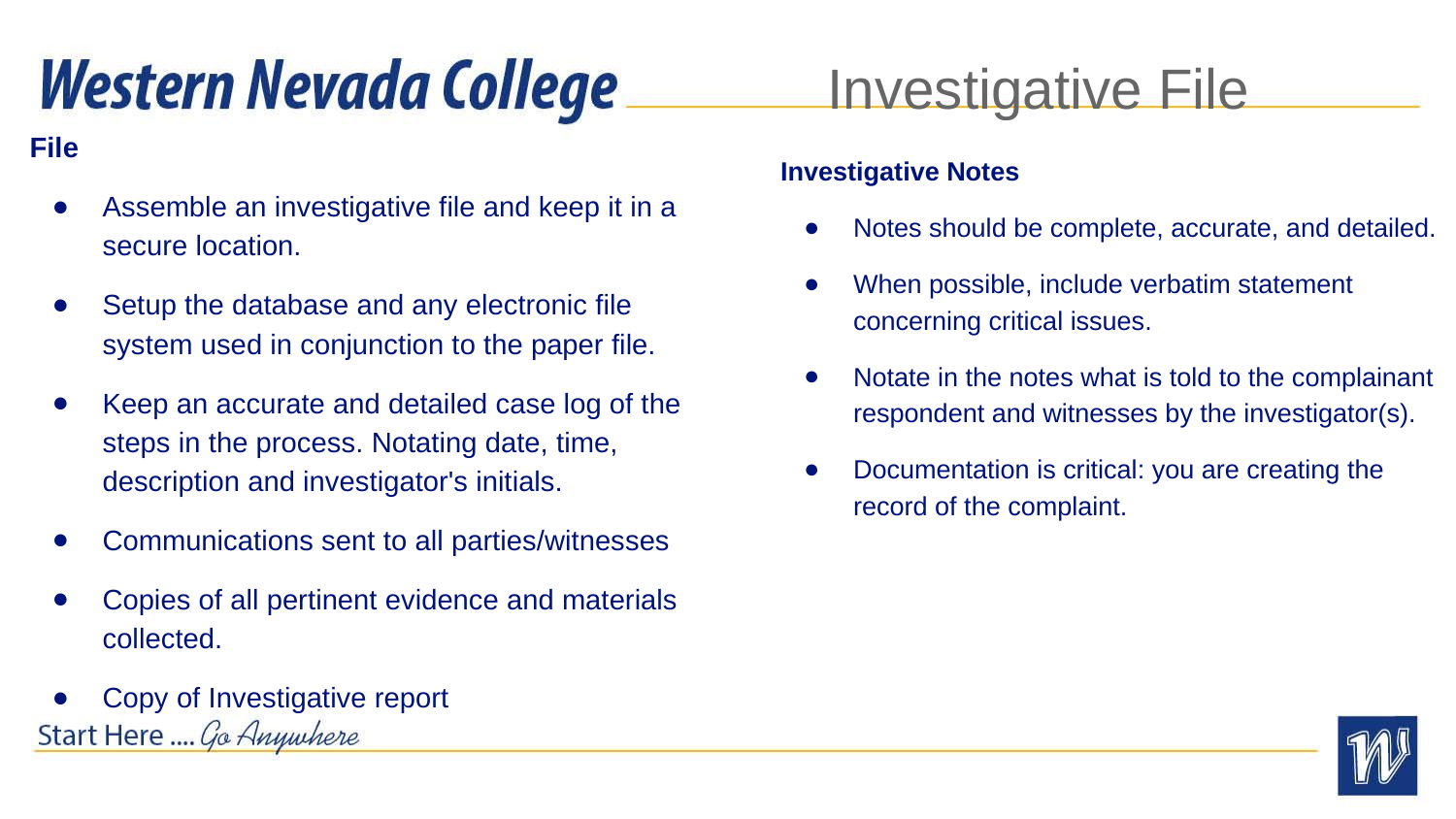

# Investigative File
File
Assemble an investigative file and keep it in a secure location.
Setup the database and any electronic file system used in conjunction to the paper file.
Keep an accurate and detailed case log of the steps in the process. Notating date, time, description and investigator's initials.
Communications sent to all parties/witnesses
Copies of all pertinent evidence and materials collected.
Copy of Investigative report
Investigative Notes
Notes should be complete, accurate, and detailed.
When possible, include verbatim statement concerning critical issues.
Notate in the notes what is told to the complainant respondent and witnesses by the investigator(s).
Documentation is critical: you are creating the record of the complaint.